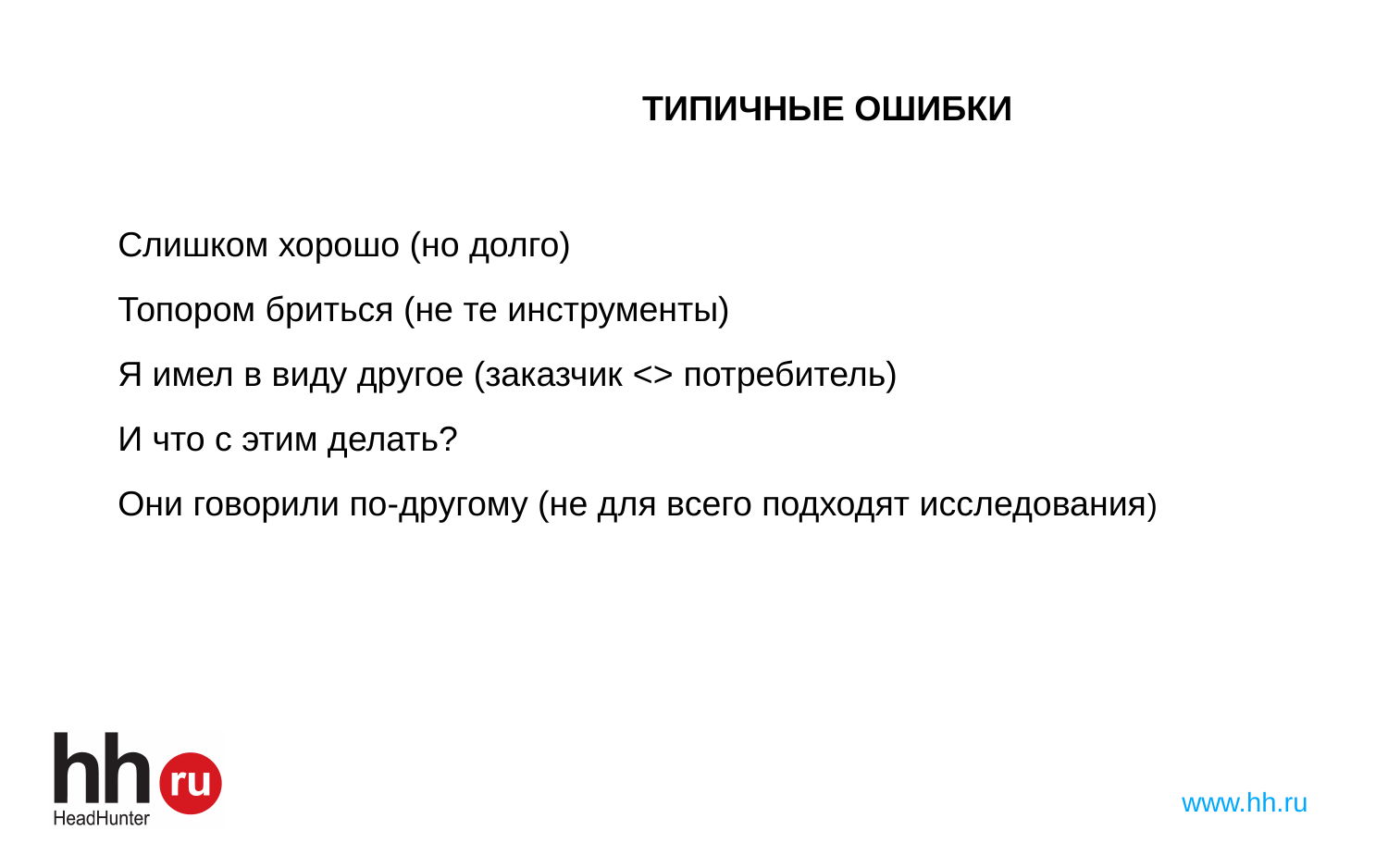

# ТИПИЧНЫЕ ОШИБКИ
Слишком хорошо (но долго)
Топором бриться (не те инструменты)
Я имел в виду другое (заказчик <> потребитель)
И что с этим делать?
Они говорили по-другому (не для всего подходят исследования)